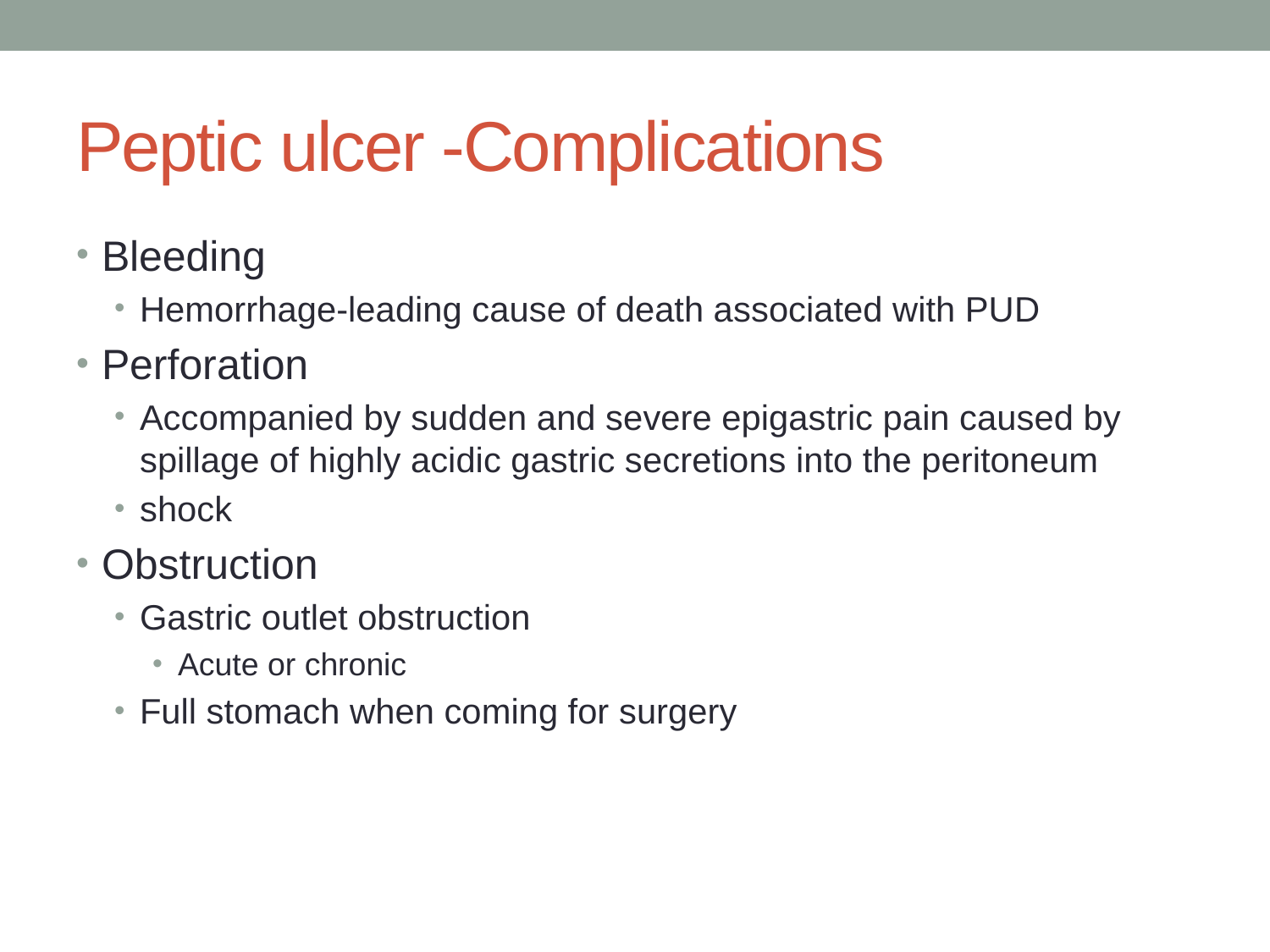

# Peptic ulcer -Complications
Bleeding
Hemorrhage-leading cause of death associated with PUD
Perforation
Accompanied by sudden and severe epigastric pain caused by spillage of highly acidic gastric secretions into the peritoneum
shock
Obstruction
Gastric outlet obstruction
Acute or chronic
Full stomach when coming for surgery